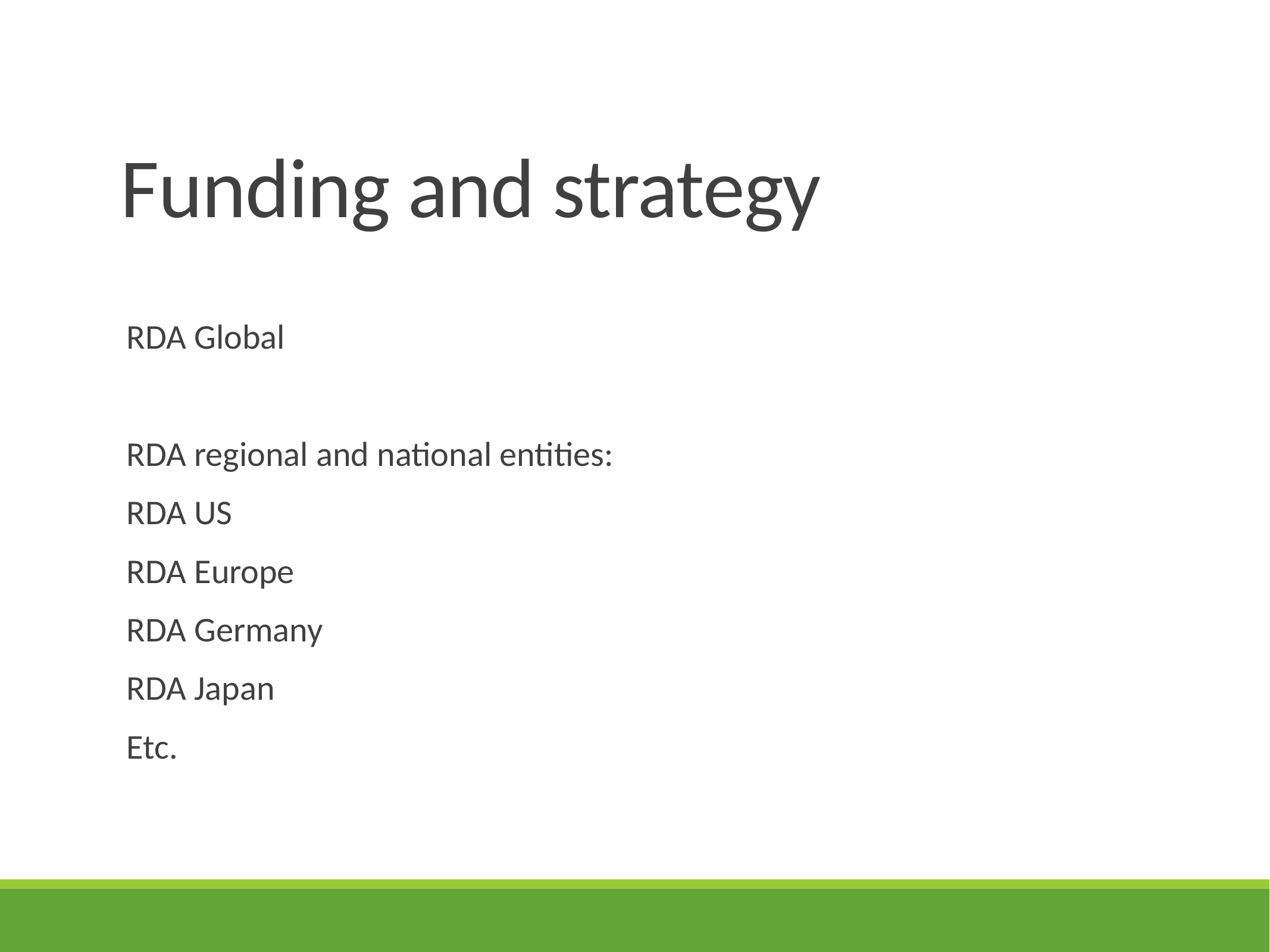

# Funding and strategy

RDA Global

RDA regional and national entities:
RDA US
RDA Europe
RDA Germany
RDA Japan
Etc.